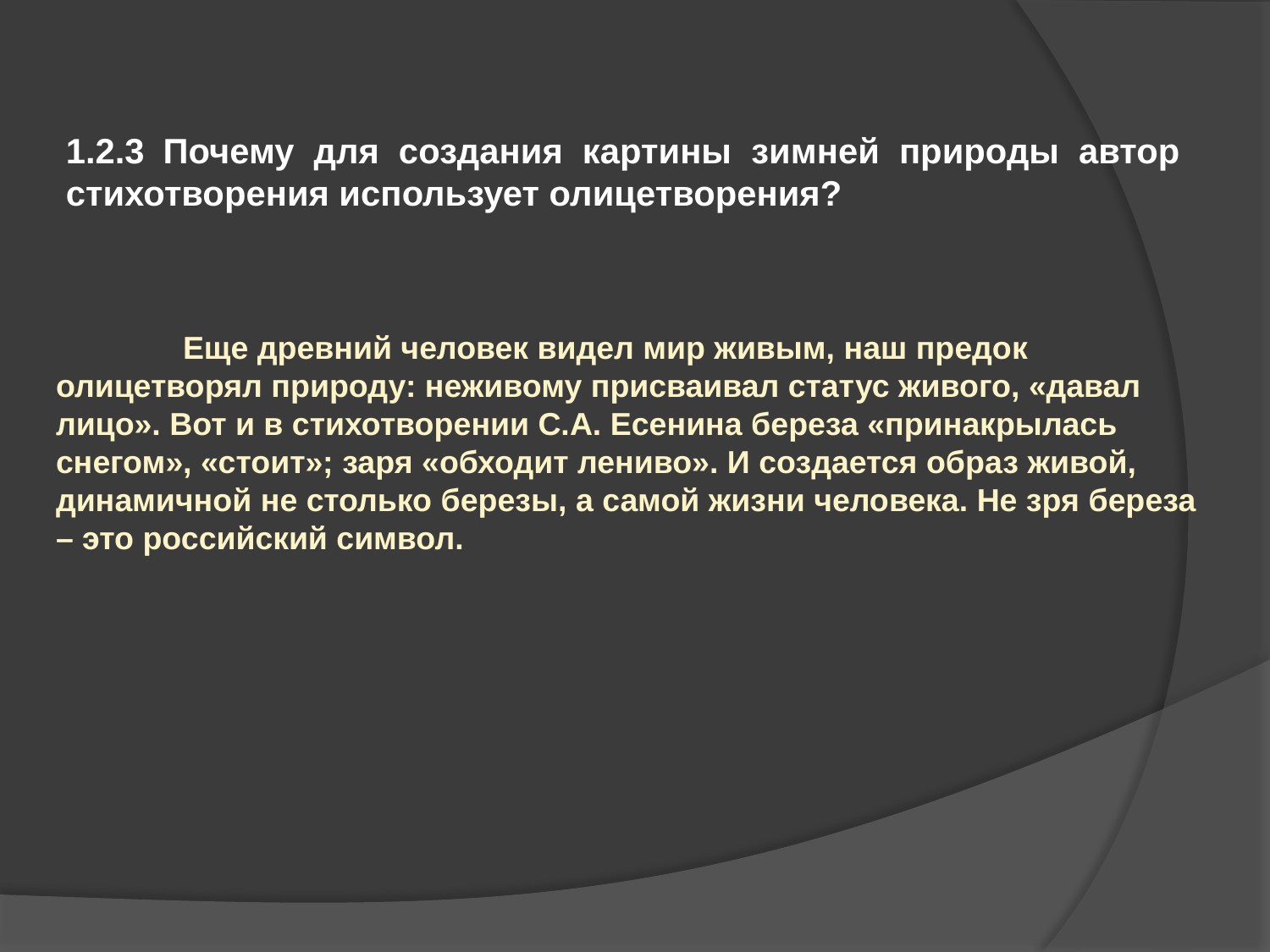

1.2.3 Почему для создания картины зимней природы автор стихотворения использует олицетворения?

# Еще древний человек видел мир живым, наш предок олицетворял природу: неживому присваивал статус живого, «давал лицо». Вот и в стихотворении С.А. Есенина береза «принакрылась снегом», «стоит»; заря «обходит лениво». И создается образ живой, динамичной не столько березы, а самой жизни человека. Не зря береза – это российский символ.